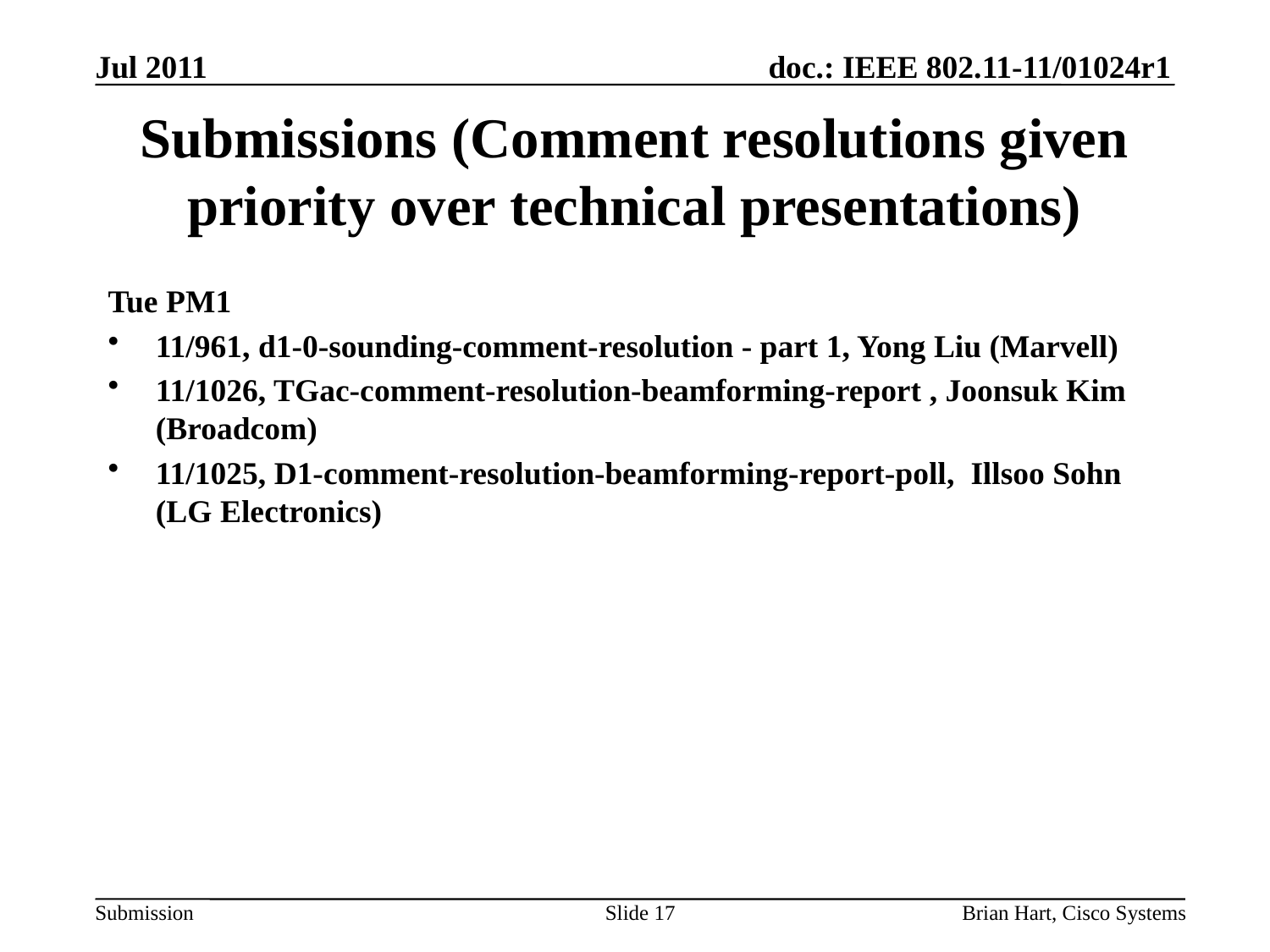

Jul 2011
# Submissions (Comment resolutions given priority over technical presentations)
Tue PM1
11/961, d1-0-sounding-comment-resolution - part 1, Yong Liu (Marvell)
11/1026, TGac-comment-resolution-beamforming-report , Joonsuk Kim (Broadcom)
11/1025, D1-comment-resolution-beamforming-report-poll,  Illsoo Sohn (LG Electronics)

Slide 17
Brian Hart, Cisco Systems